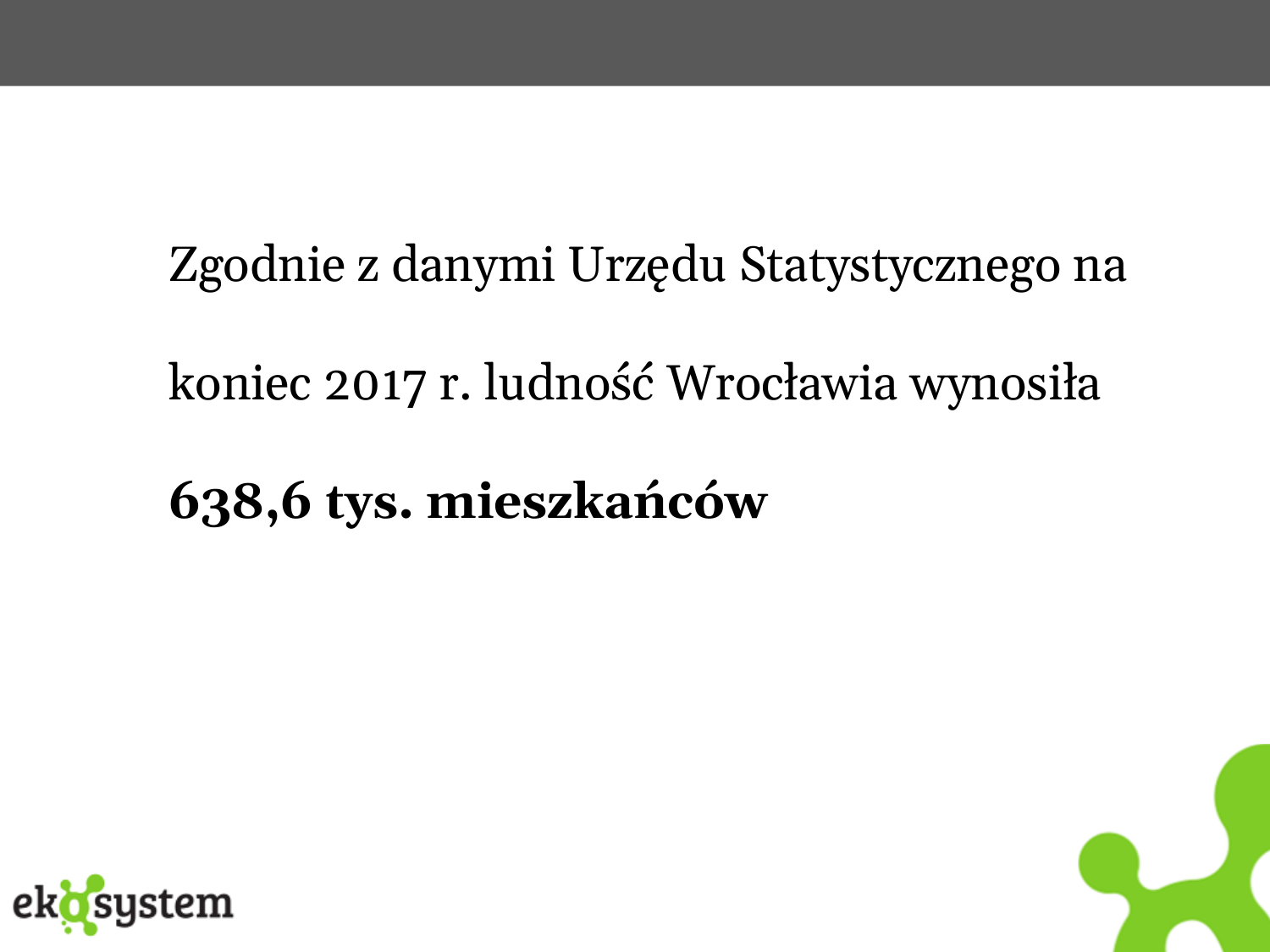

#
Zgodnie z danymi Urzędu Statystycznego na

koniec 2017 r. ludność Wrocławia wynosiła

638,6 tys. mieszkańców